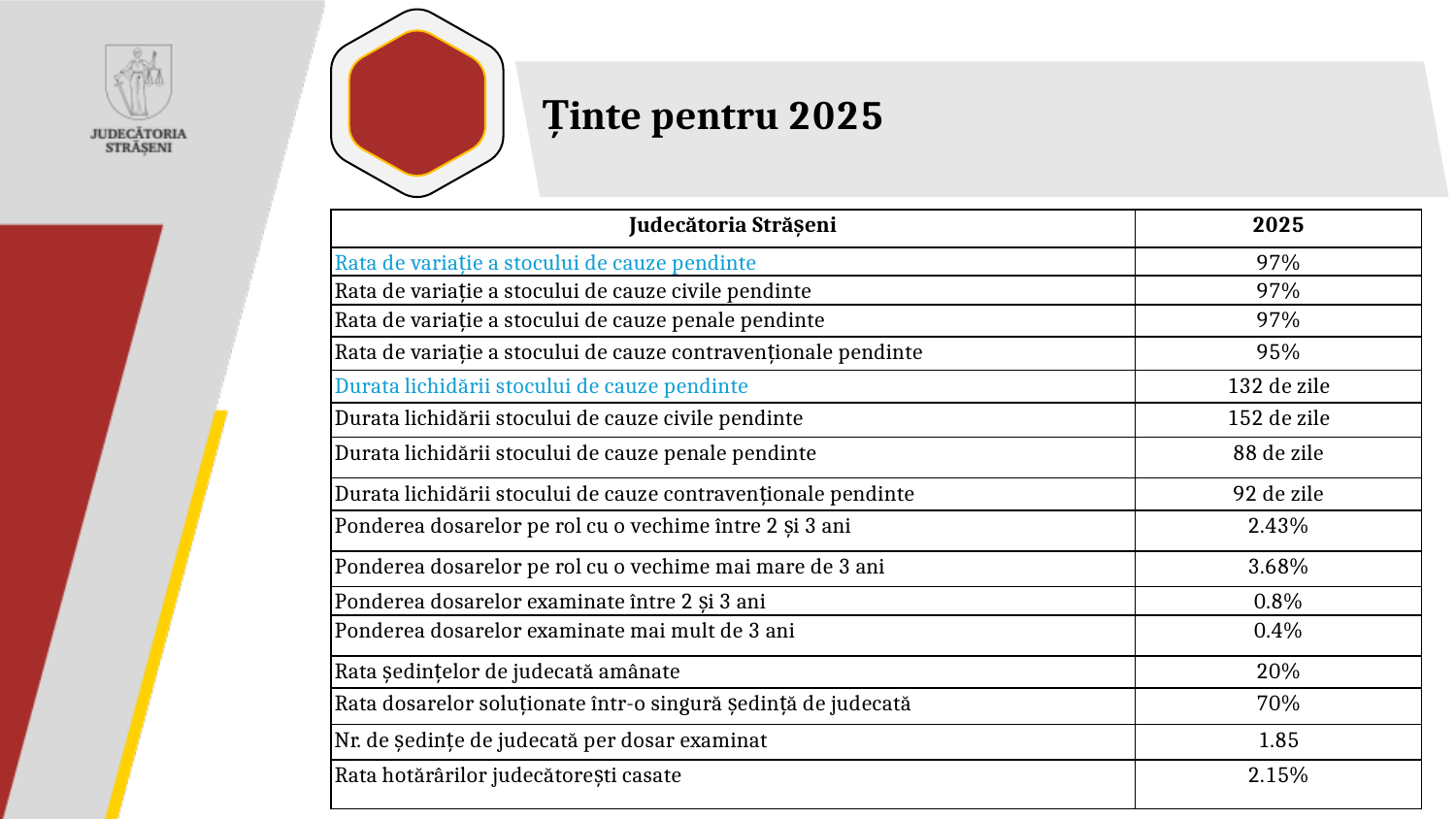

Ținte pentru 2025
| Judecătoria Strășeni | 2025 |
| --- | --- |
| Rata de variație a stocului de cauze pendinte | 97% |
| Rata de variație a stocului de cauze civile pendinte | 97% |
| Rata de variație a stocului de cauze penale pendinte | 97% |
| Rata de variație a stocului de cauze contravenționale pendinte | 95% |
| Durata lichidării stocului de cauze pendinte | 132 de zile |
| Durata lichidării stocului de cauze civile pendinte | 152 de zile |
| Durata lichidării stocului de cauze penale pendinte | 88 de zile |
| Durata lichidării stocului de cauze contravenționale pendinte | 92 de zile |
| Ponderea dosarelor pe rol cu o vechime între 2 și 3 ani | 2.43% |
| Ponderea dosarelor pe rol cu o vechime mai mare de 3 ani | 3.68% |
| Ponderea dosarelor examinate între 2 și 3 ani | 0.8% |
| Ponderea dosarelor examinate mai mult de 3 ani | 0.4% |
| Rata ședințelor de judecată amânate | 20% |
| Rata dosarelor soluționate într-o singură ședință de judecată | 70% |
| Nr. de ședințe de judecată per dosar examinat | 1.85 |
| Rata hotărârilor judecătorești casate | 2.15% |